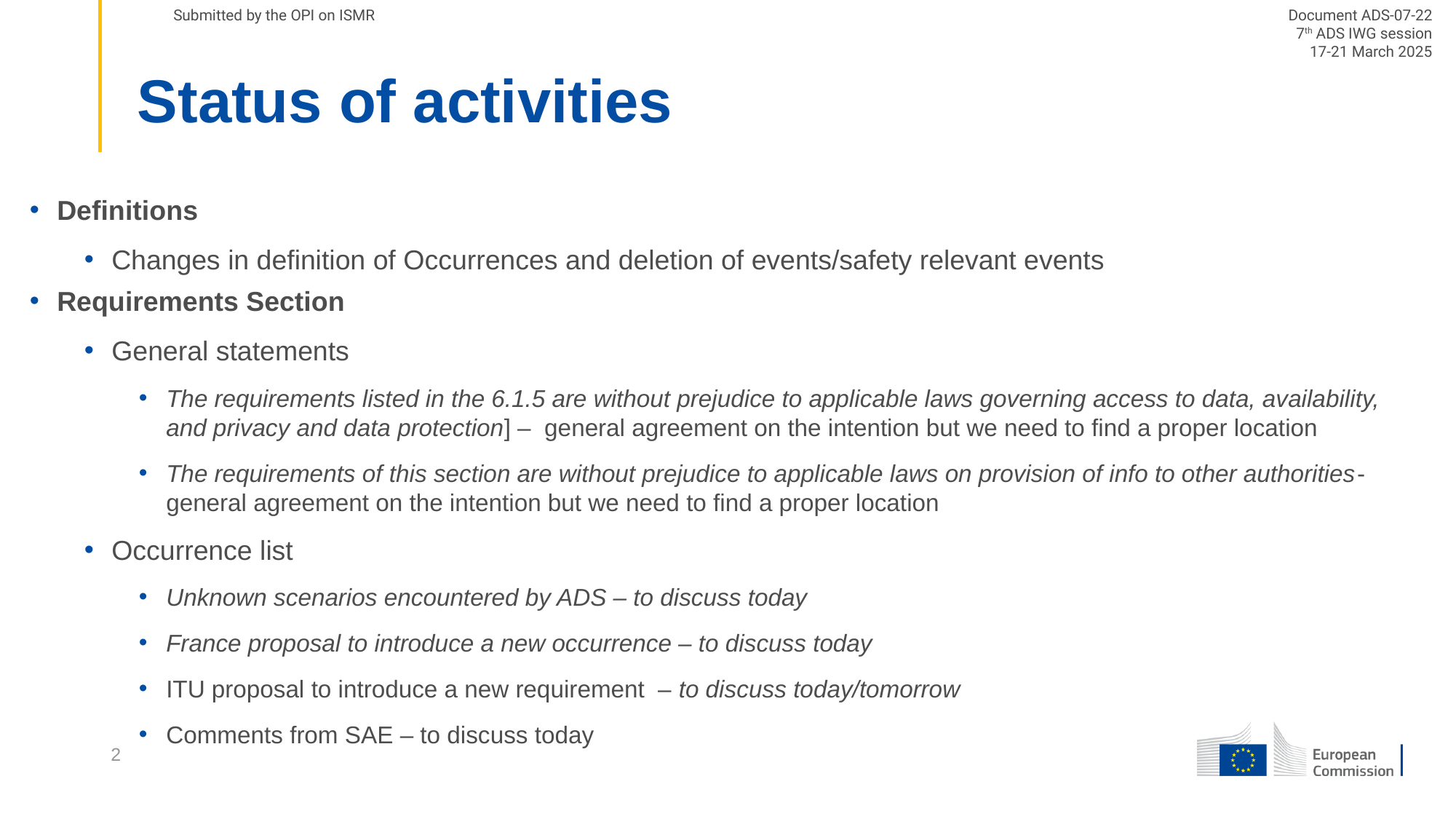

# Status of activities

Definitions
Changes in definition of Occurrences and deletion of events/safety relevant events
Requirements Section
General statements
The requirements listed in the 6.1.5 are without prejudice to applicable laws governing access to data, availability, and privacy and data protection] –  general agreement on the intention but we need to find a proper location
The requirements of this section are without prejudice to applicable laws on provision of info to other authorities- general agreement on the intention but we need to find a proper location
Occurrence list
Unknown scenarios encountered by ADS – to discuss today
France proposal to introduce a new occurrence – to discuss today
ITU proposal to introduce a new requirement  – to discuss today/tomorrow
Comments from SAE – to discuss today

2